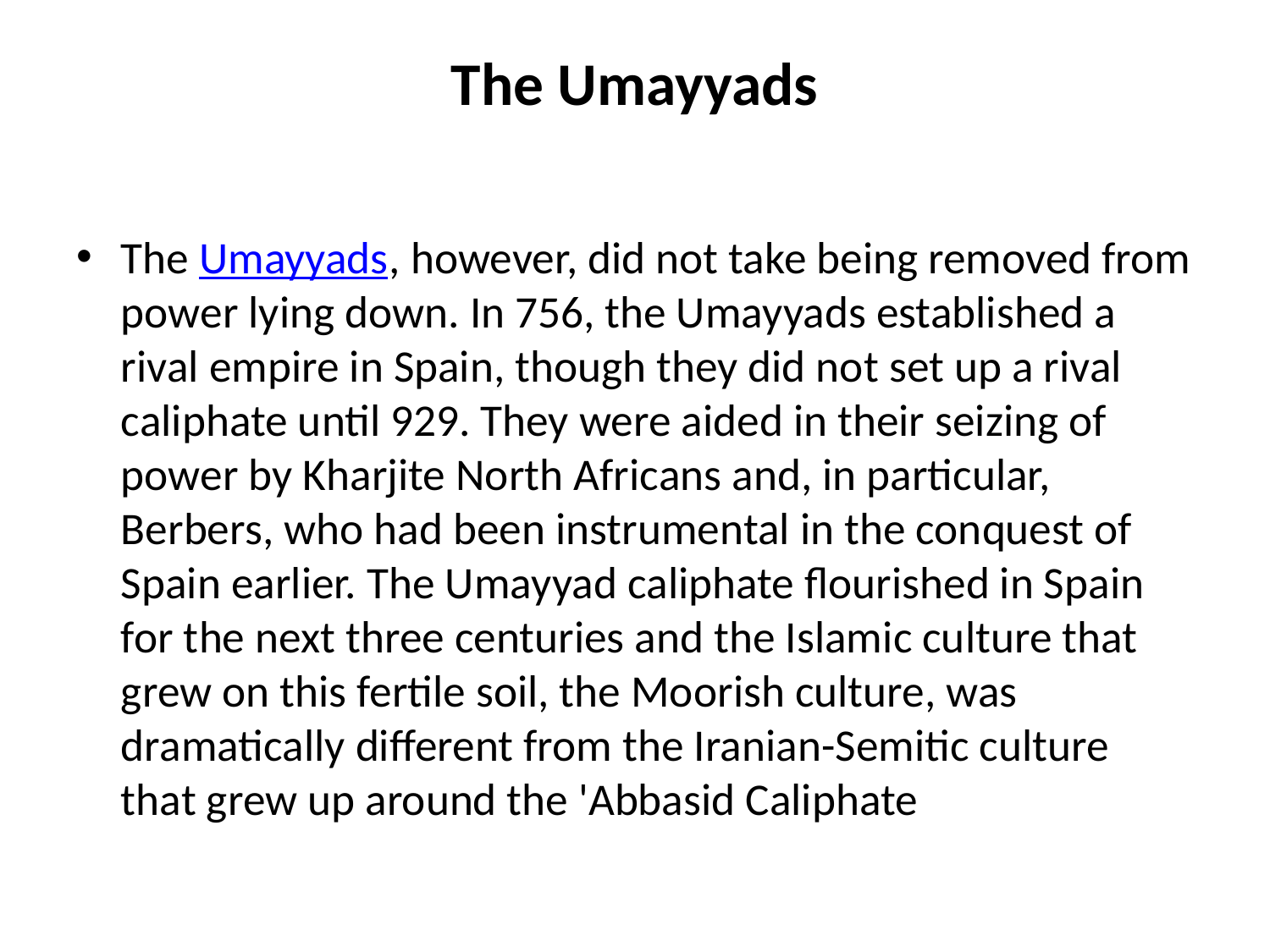

# The Umayyads
The Umayyads, however, did not take being removed from power lying down. In 756, the Umayyads established a rival empire in Spain, though they did not set up a rival caliphate until 929. They were aided in their seizing of power by Kharjite North Africans and, in particular, Berbers, who had been instrumental in the conquest of Spain earlier. The Umayyad caliphate flourished in Spain for the next three centuries and the Islamic culture that grew on this fertile soil, the Moorish culture, was dramatically different from the Iranian-Semitic culture that grew up around the 'Abbasid Caliphate